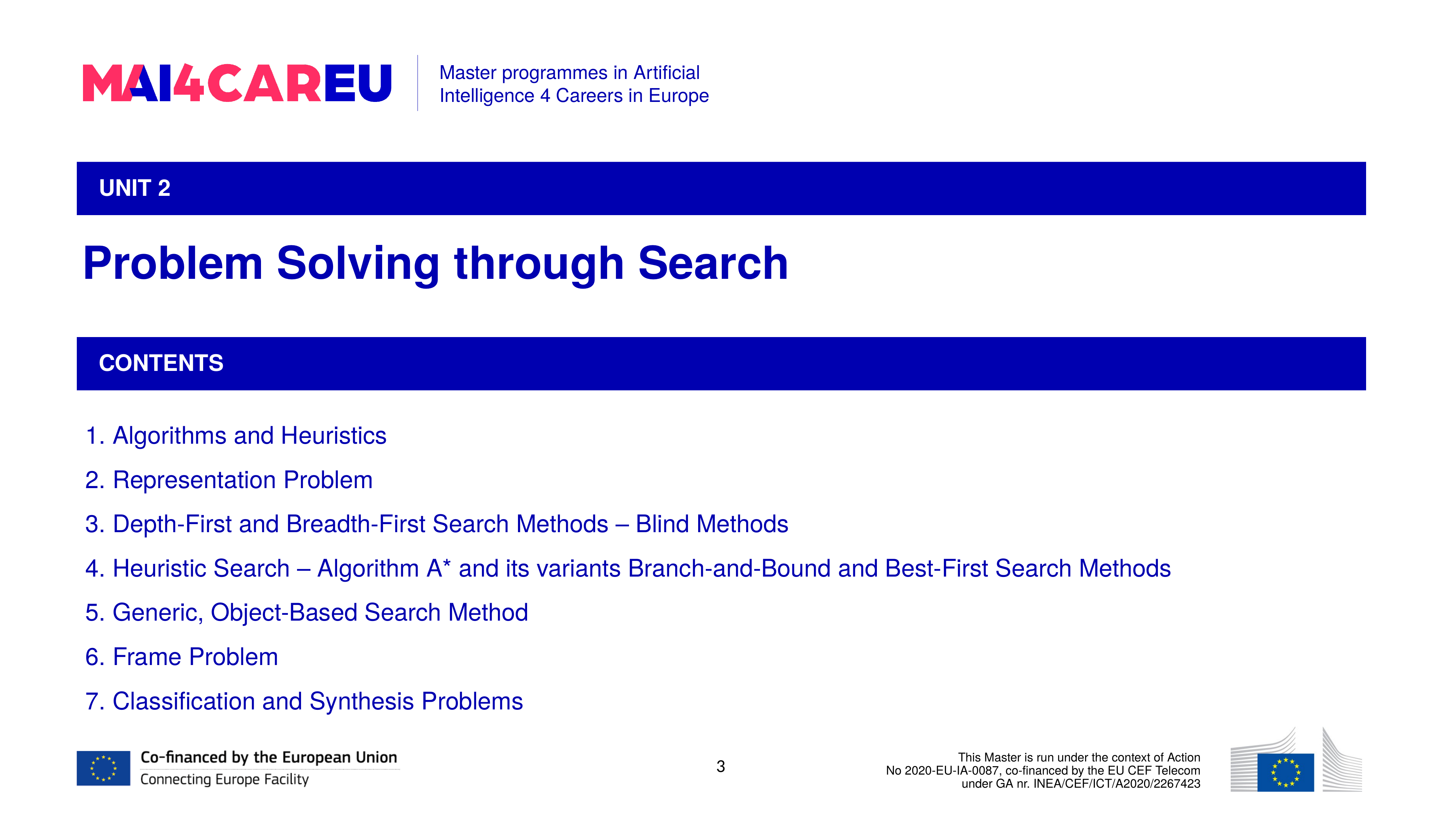

UNIT 2
Problem Solving through Search
CONTENTS
Algorithms and Heuristics
Representation Problem
Depth-First and Breadth-First Search Methods – Blind Methods
Heuristic Search – Algorithm A* and its variants Branch-and-Bound and Best-First Search Methods
Generic, Object-Based Search Method
Frame Problem
Classification and Synthesis Problems

3